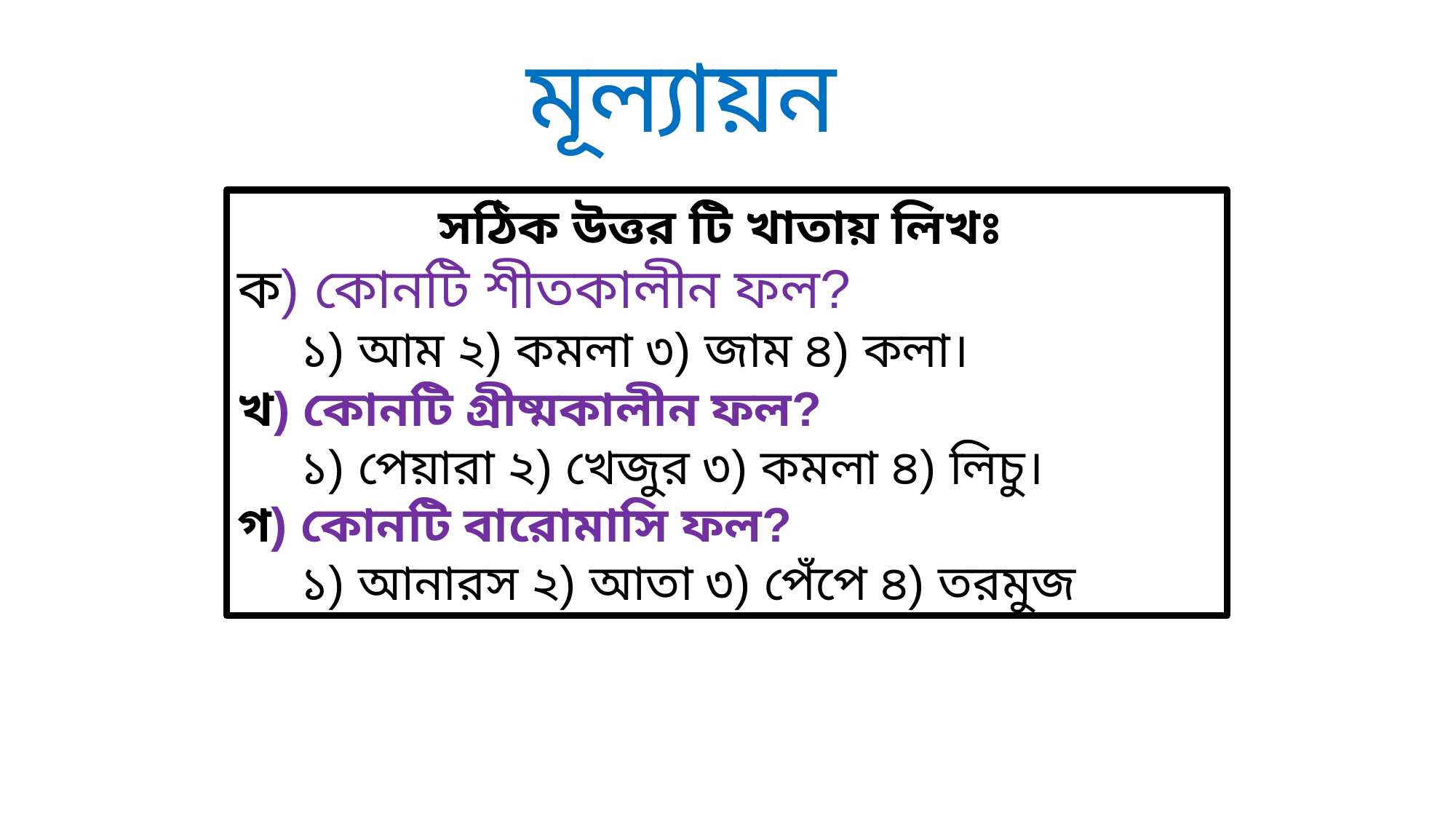

মূল্যায়ন
                সঠিক উত্তর টি খাতায় লিখঃ
ক) কোনটি শীতকালীন ফল?
     ১) আম ২) কমলা ৩) জাম ৪) কলা।
খ) কোনটি গ্রীষ্মকালীন ফল?
     ১) পেয়ারা ২) খেজুর ৩) কমলা ৪) লিচু।
গ) কোনটি বারোমাসি ফল?
     ১) আনারস ২) আতা ৩) পেঁপে ৪) তরমুজ